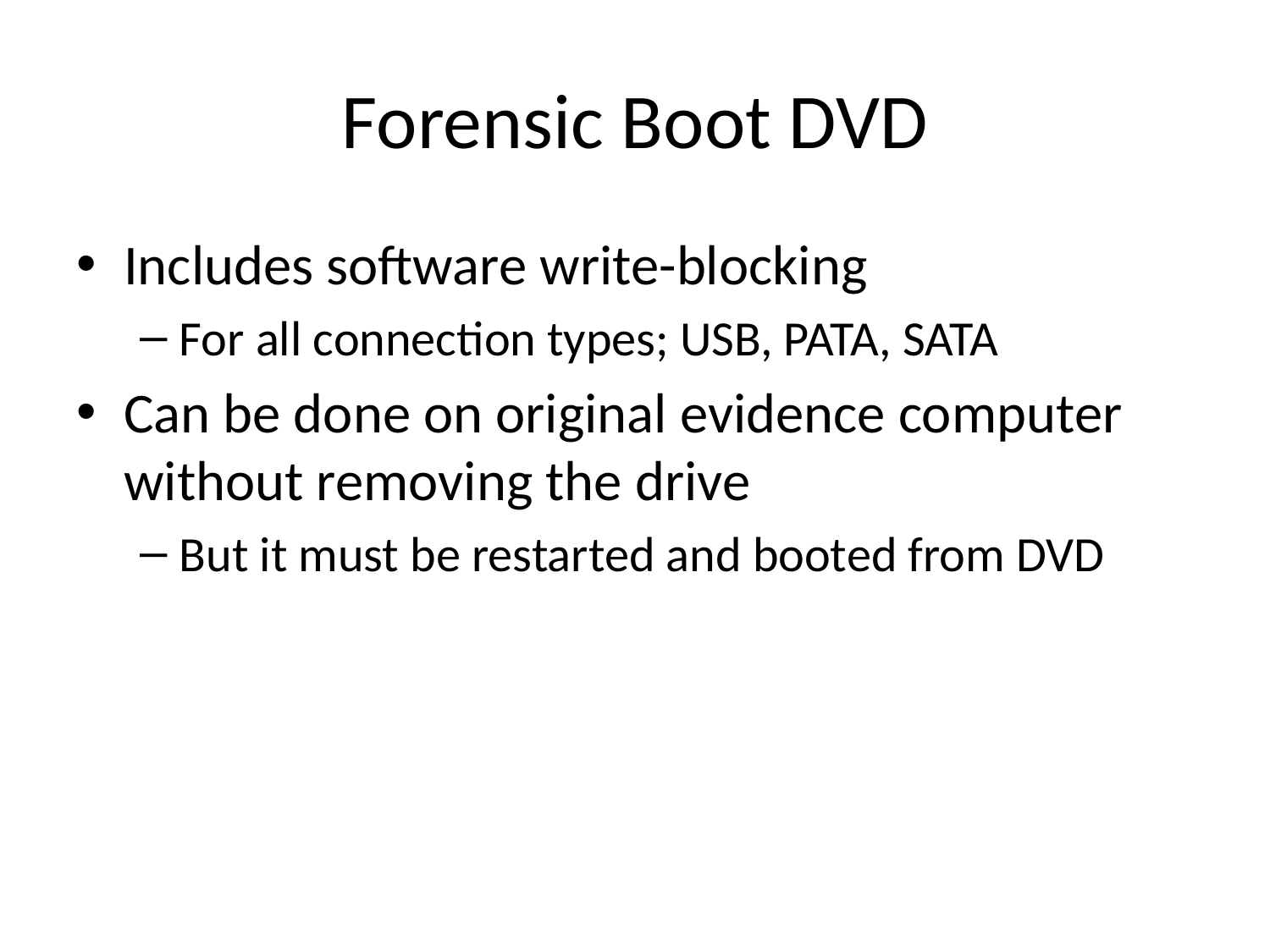

# Forensic Boot DVD
Includes software write-blocking
For all connection types; USB, PATA, SATA
Can be done on original evidence computer without removing the drive
But it must be restarted and booted from DVD